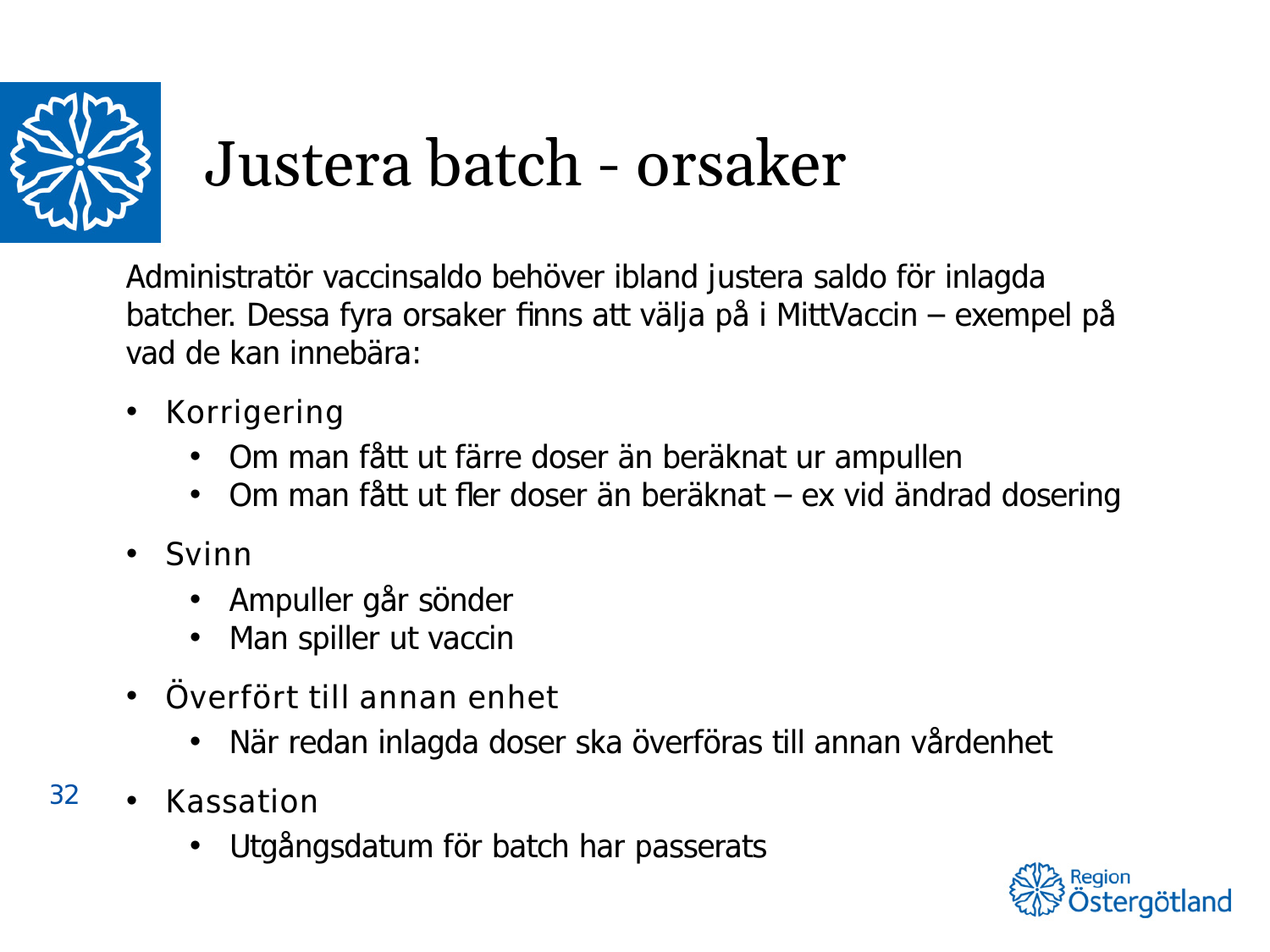

# Justera batch - orsaker
Administratör vaccinsaldo behöver ibland justera saldo för inlagda batcher. Dessa fyra orsaker finns att välja på i MittVaccin – exempel på vad de kan innebära:
Korrigering
Om man fått ut färre doser än beräknat ur ampullen
Om man fått ut fler doser än beräknat – ex vid ändrad dosering
Svinn
Ampuller går sönder
Man spiller ut vaccin
Överfört till annan enhet
När redan inlagda doser ska överföras till annan vårdenhet
Kassation
Utgångsdatum för batch har passerats
32